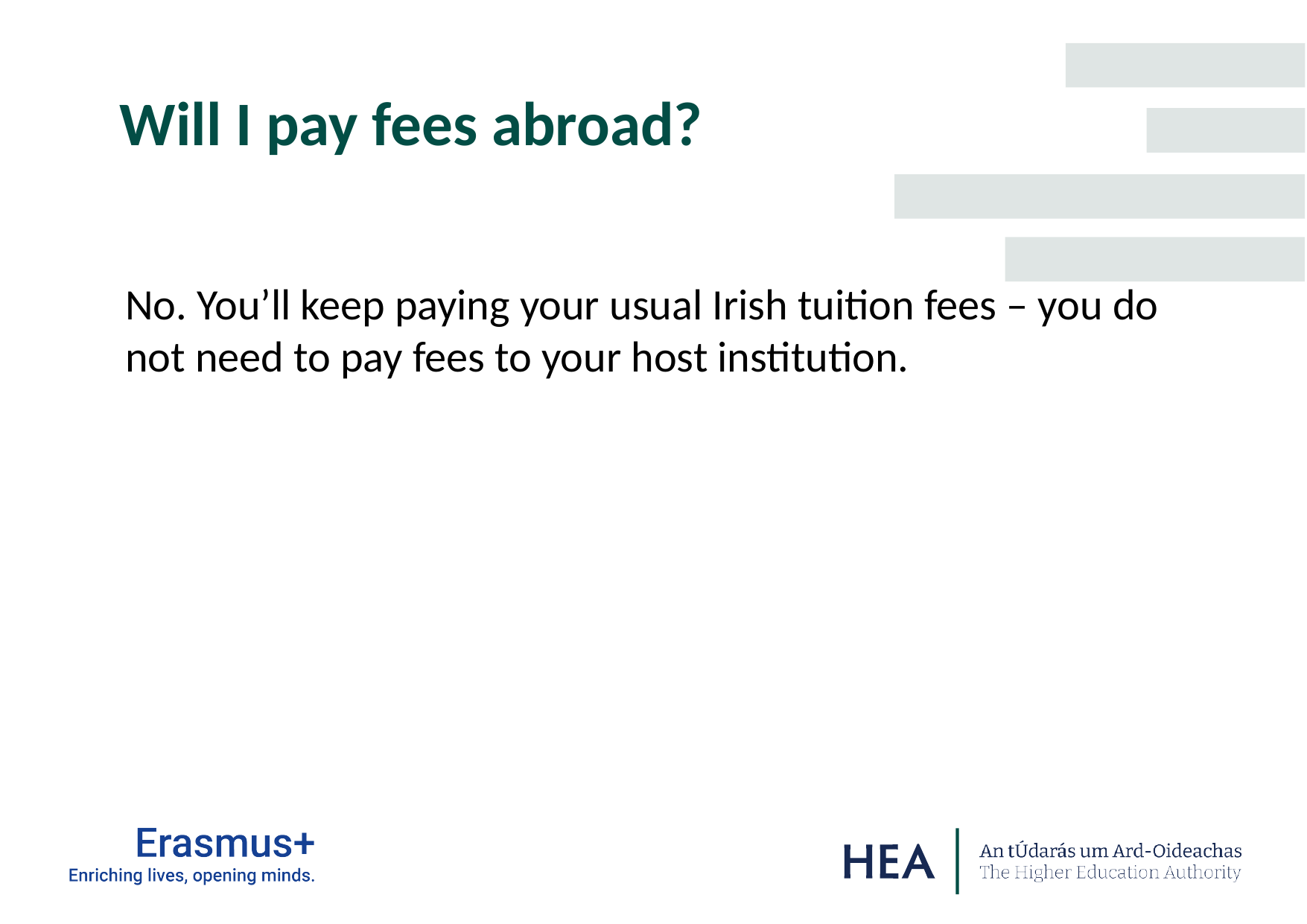

Will I pay fees abroad?

No. You’ll keep paying your usual Irish tuition fees – you do not need to pay fees to your host institution.